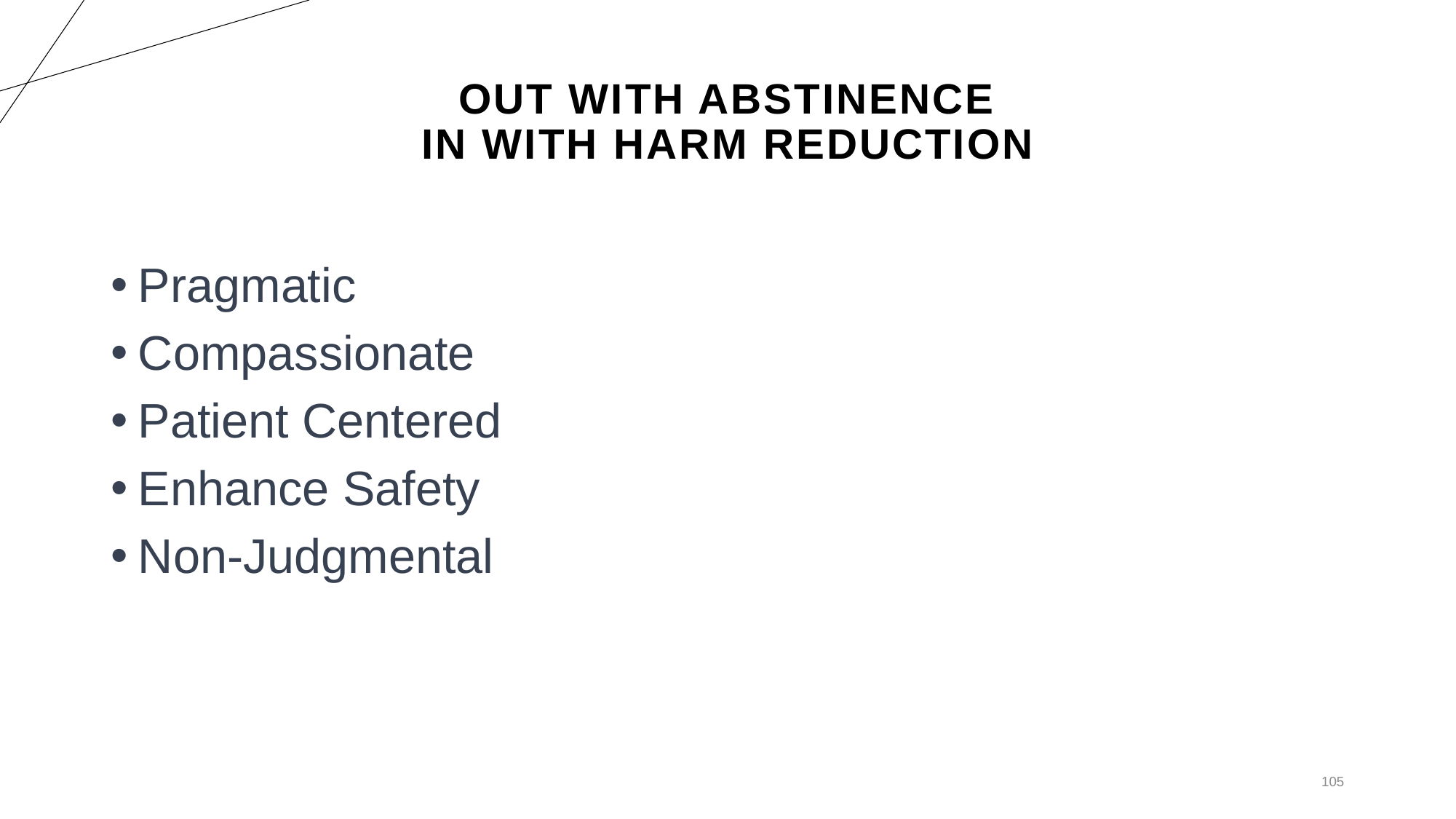

# OUT WITH ABSTINENCE IN WITH Harm Reduction
Pragmatic
Compassionate
Patient Centered
Enhance Safety
Non-Judgmental

105